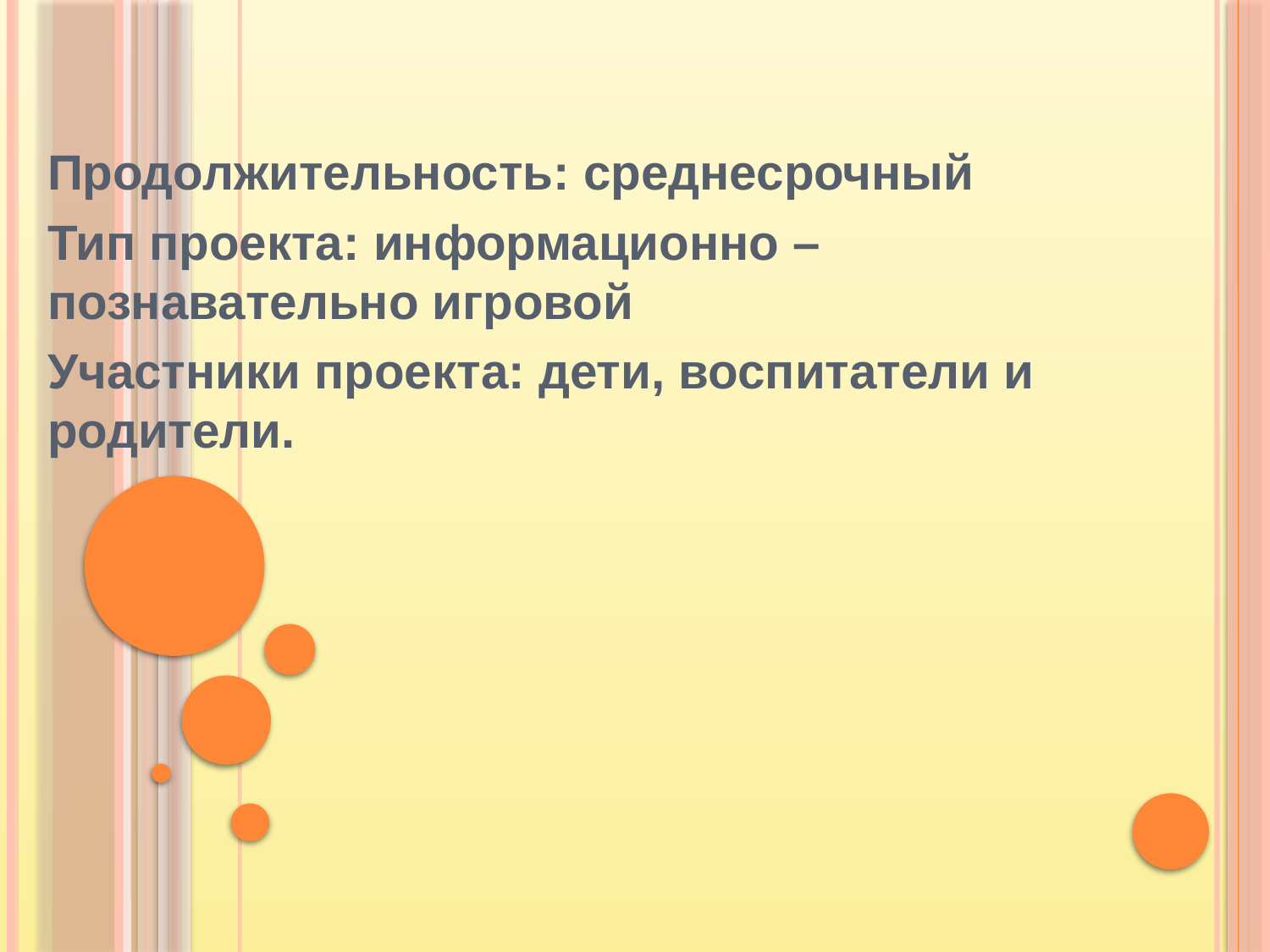

#

Продолжительность: среднесрочный
Тип проекта: информационно – познавательно игровой
Участники проекта: дети, воспитатели и родители.